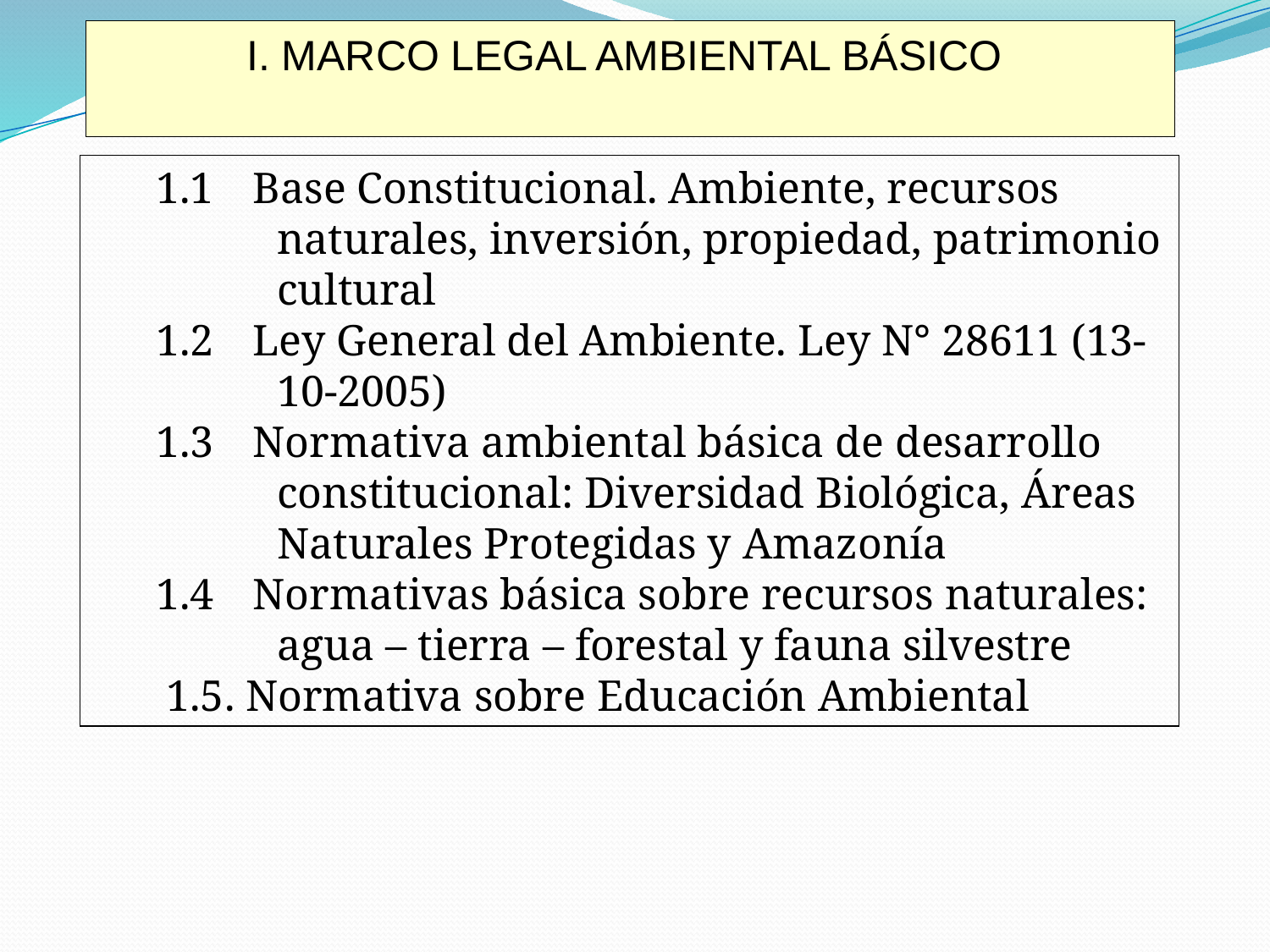

I. MARCO LEGAL AMBIENTAL BÁSICO
1.1	Base Constitucional. Ambiente, recursos
           naturales, inversión, propiedad, patrimonio
           cultural
1.2	Ley General del Ambiente. Ley N° 28611 (13-
           10-2005)
1.3	Normativa ambiental básica de desarrollo
           constitucional: Diversidad Biológica, Áreas
           Naturales Protegidas y Amazonía
1.4	Normativas básica sobre recursos naturales:
           agua – tierra – forestal y fauna silvestre
 1.5. Normativa sobre Educación Ambiental